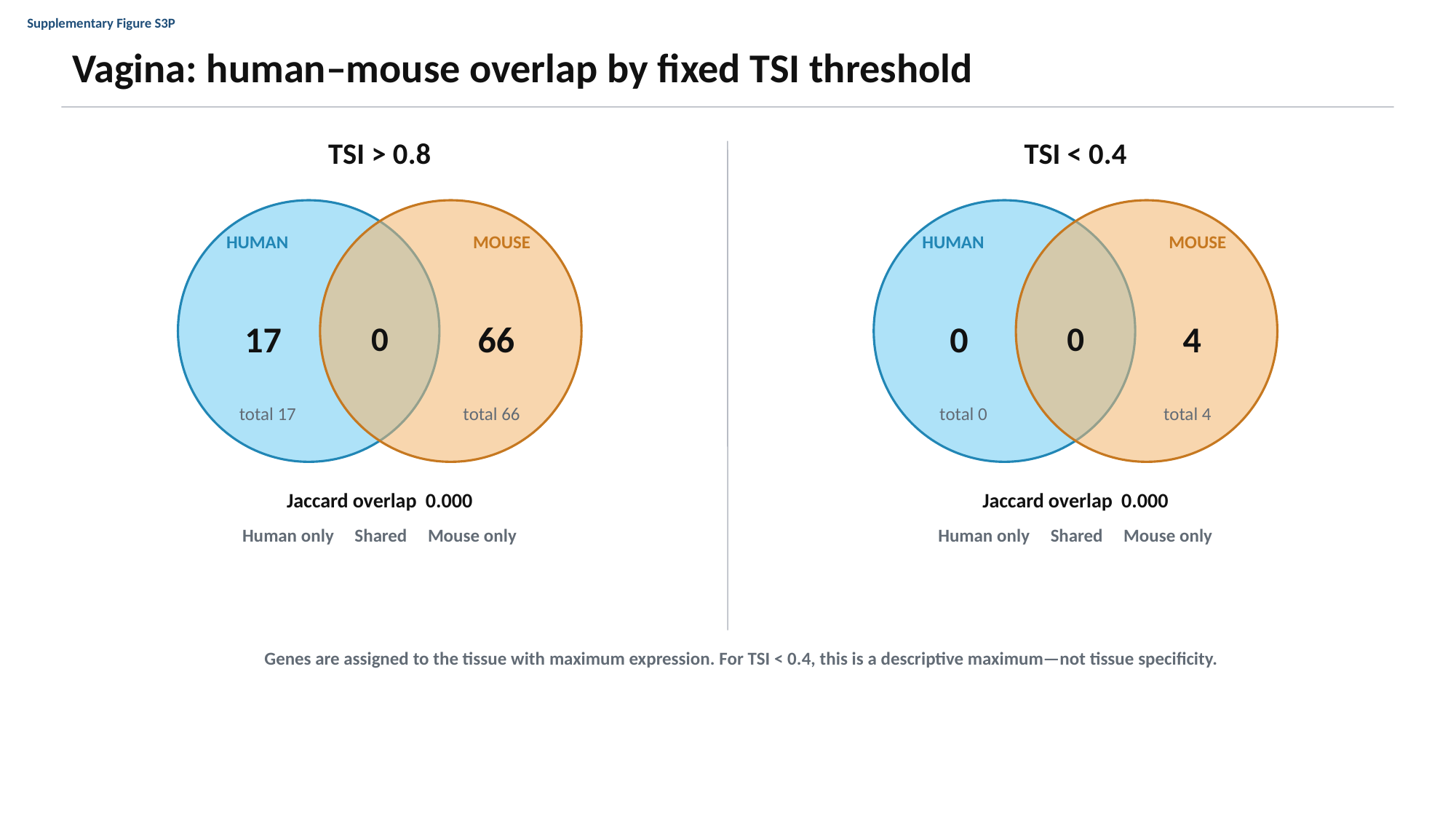

Supplementary Figure S3P
Vagina: human–mouse overlap by fixed TSI threshold

TSI > 0.8
TSI < 0.4

HUMAN
MOUSE
HUMAN
MOUSE
17
0
66
0
0
4
total 17
total 66
total 0
total 4
Jaccard overlap  0.000
Jaccard overlap  0.000
Human only     Shared     Mouse only
Human only     Shared     Mouse only
Genes are assigned to the tissue with maximum expression. For TSI < 0.4, this is a descriptive maximum—not tissue specificity.